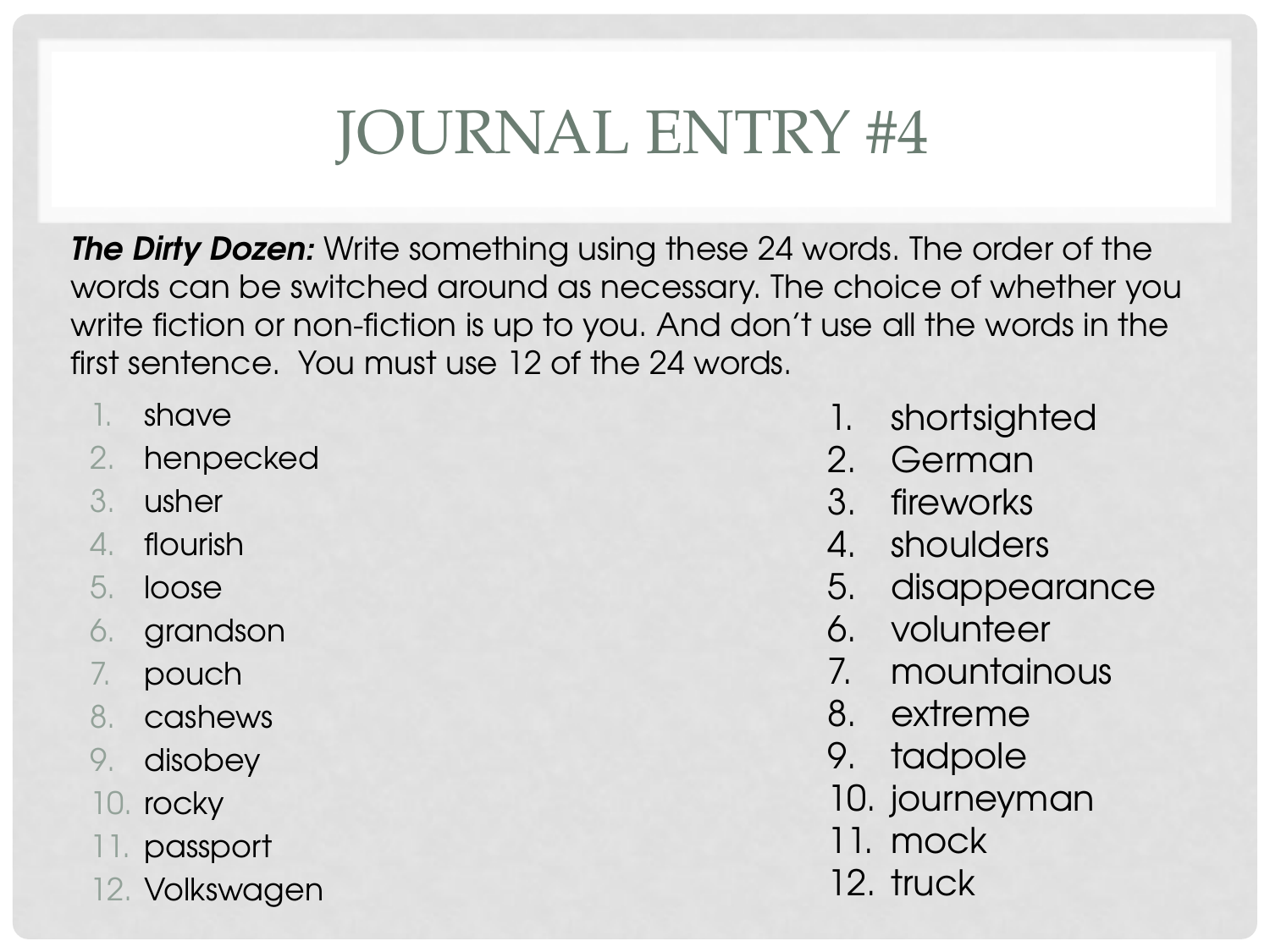

# Journal entry #4
The Dirty Dozen: Write something using these 24 words. The order of the words can be switched around as necessary. The choice of whether you write fiction or non-fiction is up to you. And don’t use all the words in the first sentence.  You must use 12 of the 24 words.
shave
henpecked
usher
flourish
loose
grandson
pouch
cashews
disobey
rocky
passport
Volkswagen

shortsighted
German
fireworks
shoulders
disappearance
volunteer
mountainous
extreme
tadpole
journeyman
mock
truck